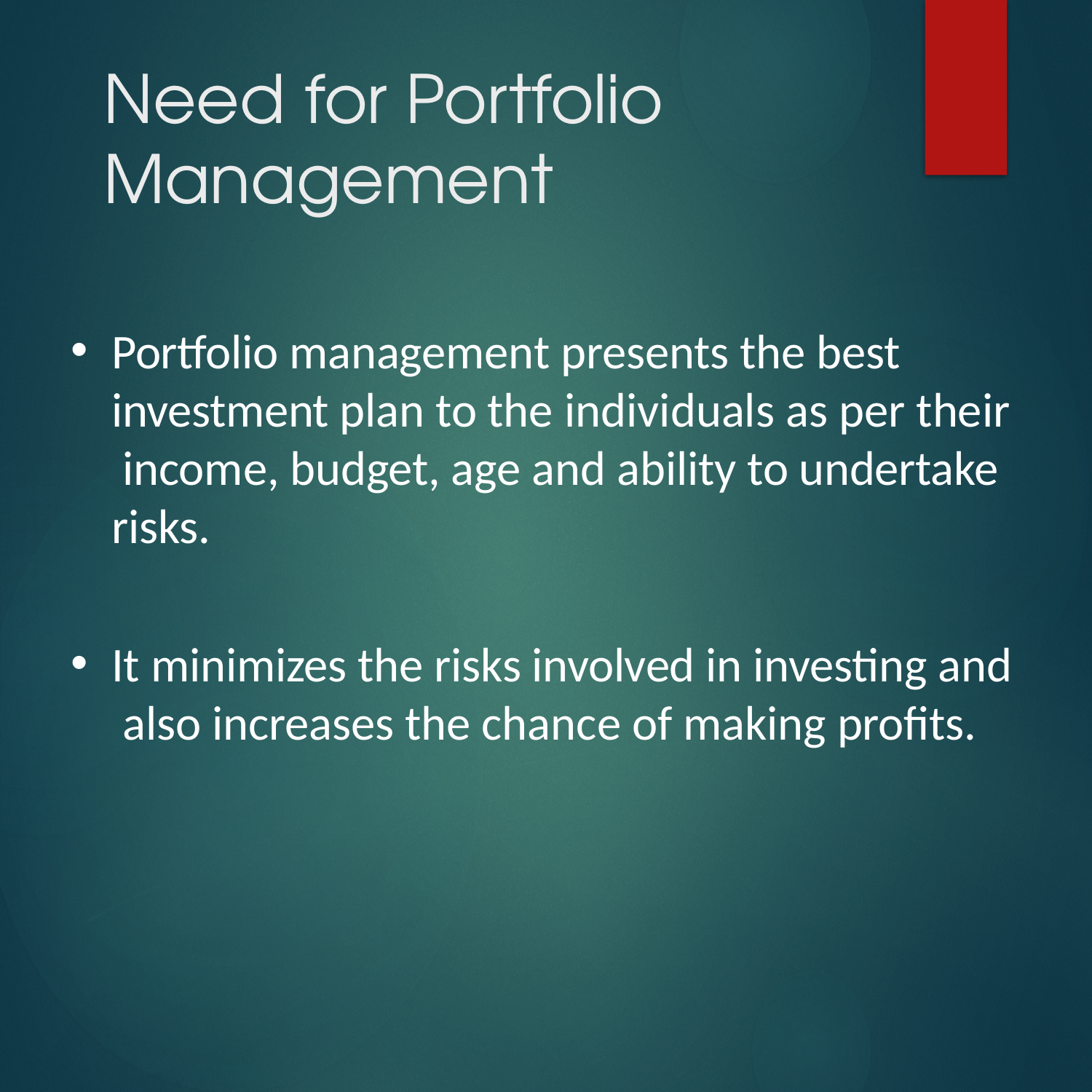

# Need for Portfolio Management
Portfolio management presents the best  investment plan to the individuals as per their  income, budget, age and ability to undertake  risks.

It minimizes the risks involved in investing and  also increases the chance of making profits.